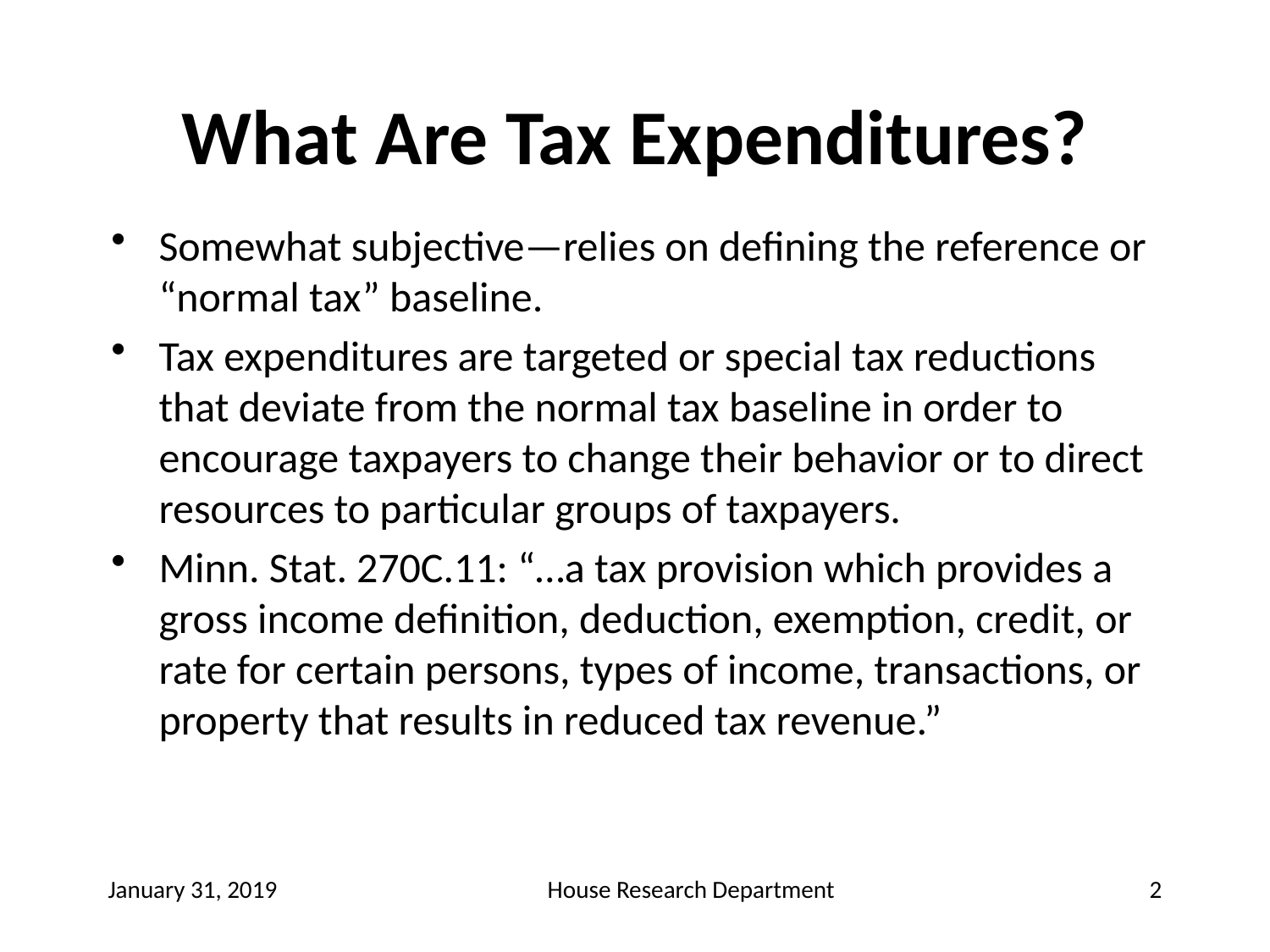

# What Are Tax Expenditures?
Somewhat subjective—relies on defining the reference or “normal tax” baseline.
Tax expenditures are targeted or special tax reductions that deviate from the normal tax baseline in order to  encourage taxpayers to change their behavior or to direct resources to particular groups of taxpayers.
Minn. Stat. 270C.11: “…a tax provision which provides a gross income definition, deduction, exemption, credit, or rate for certain persons, types of income, transactions, or property that results in reduced tax revenue.”
January 31, 2019
House Research Department
2